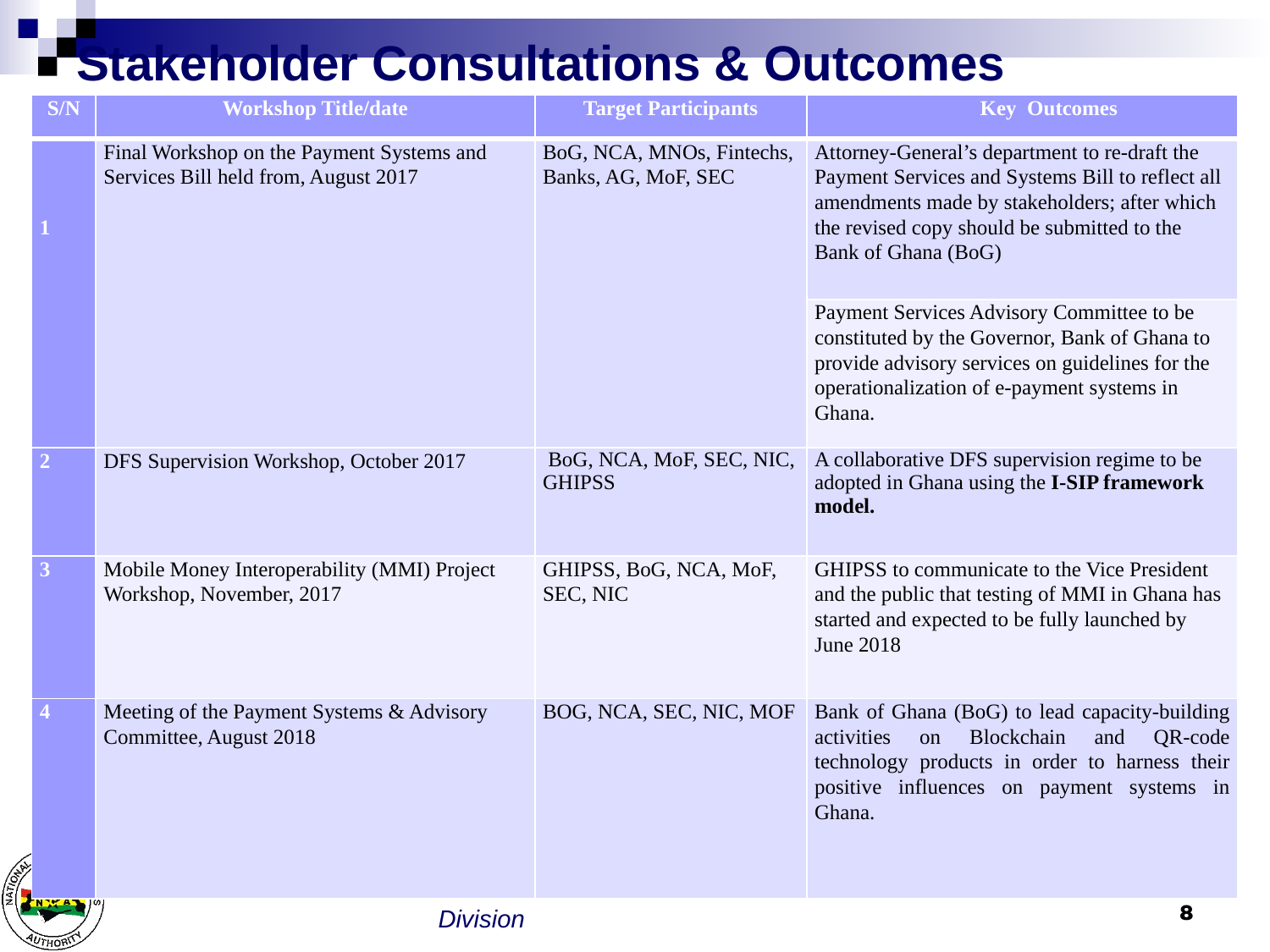

# “ Stakeholder Consultations & Outcomes
| S/N | Workshop Title/date | Target Participants | Key Outcomes |
| --- | --- | --- | --- |
| 1 | Final Workshop on the Payment Systems and Services Bill held from, August 2017 | BoG, NCA, MNOs, Fintechs, Banks, AG, MoF, SEC | Attorney-General’s department to re-draft the Payment Services and Systems Bill to reflect all amendments made by stakeholders; after which the revised copy should be submitted to the Bank of Ghana (BoG) |
|  |  |  | Payment Services Advisory Committee to be constituted by the Governor, Bank of Ghana to provide advisory services on guidelines for the operationalization of e-payment systems in Ghana. |
| 2 | DFS Supervision Workshop, October 2017 | BoG, NCA, MoF, SEC, NIC, GHIPSS | A collaborative DFS supervision regime to be adopted in Ghana using the I-SIP framework model. |
| 3 | Mobile Money Interoperability (MMI) Project Workshop, November, 2017 | GHIPSS, BoG, NCA, MoF, SEC, NIC | GHIPSS to communicate to the Vice President and the public that testing of MMI in Ghana has started and expected to be fully launched by June 2018 |
| 4 | Meeting of the Payment Systems & Advisory Committee, August 2018 | BOG, NCA, SEC, NIC, MOF | Bank of Ghana (BoG) to lead capacity-building activities on Blockchain and QR-code technology products in order to harness their positive influences on payment systems in Ghana. |
8